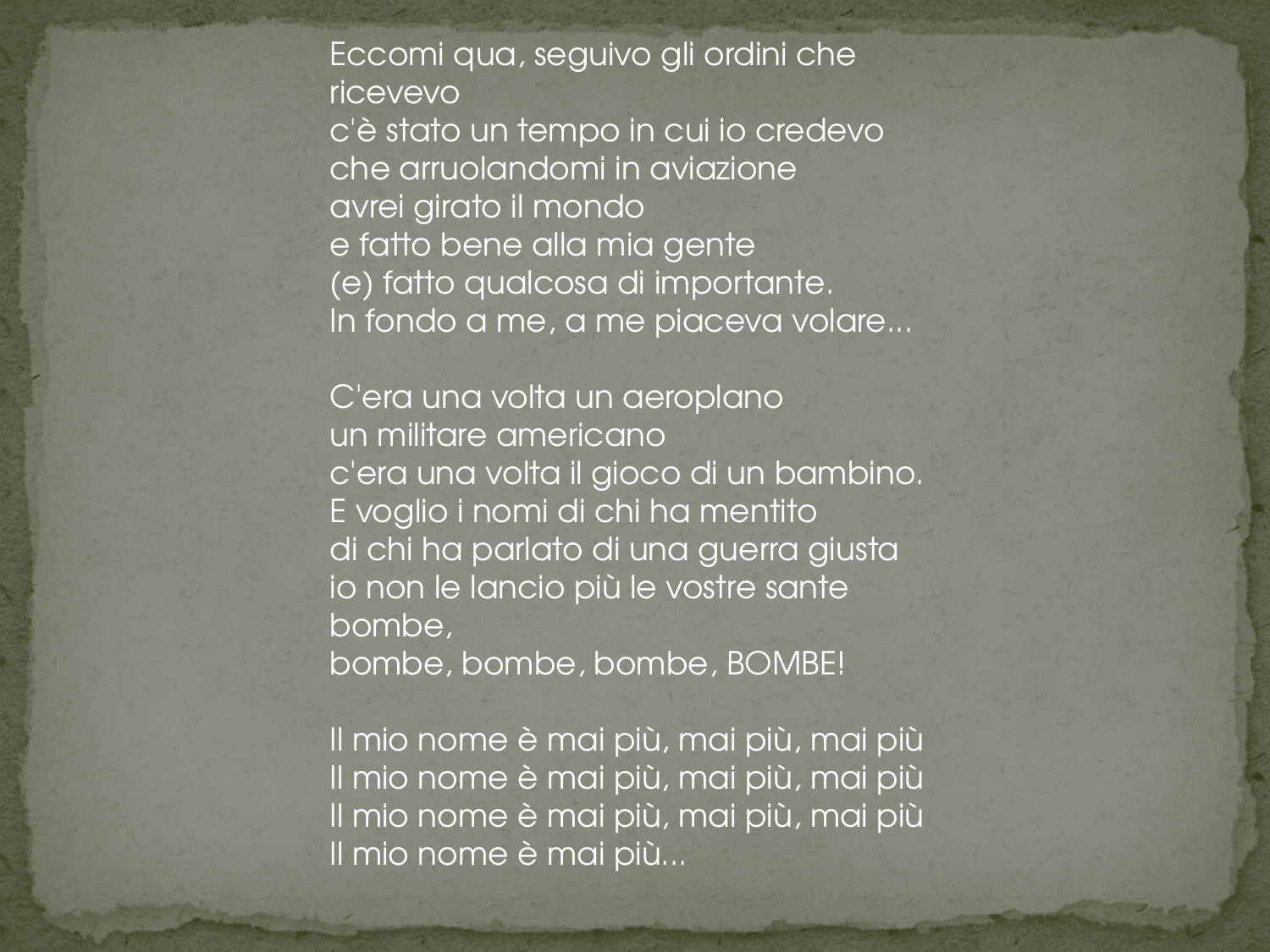

Eccomi qua, seguivo gli ordini che ricevevo
c'è stato un tempo in cui io credevo
che arruolandomi in aviazione
avrei girato il mondo
e fatto bene alla mia gente
(e) fatto qualcosa di importante.
In fondo a me, a me piaceva volare...
C'era una volta un aeroplano
un militare americano
c'era una volta il gioco di un bambino.
E voglio i nomi di chi ha mentito
di chi ha parlato di una guerra giusta
io non le lancio più le vostre sante bombe,
bombe, bombe, bombe, BOMBE!
Il mio nome è mai più, mai più, mai più
Il mio nome è mai più, mai più, mai più
Il mio nome è mai più, mai più, mai più
Il mio nome è mai più...